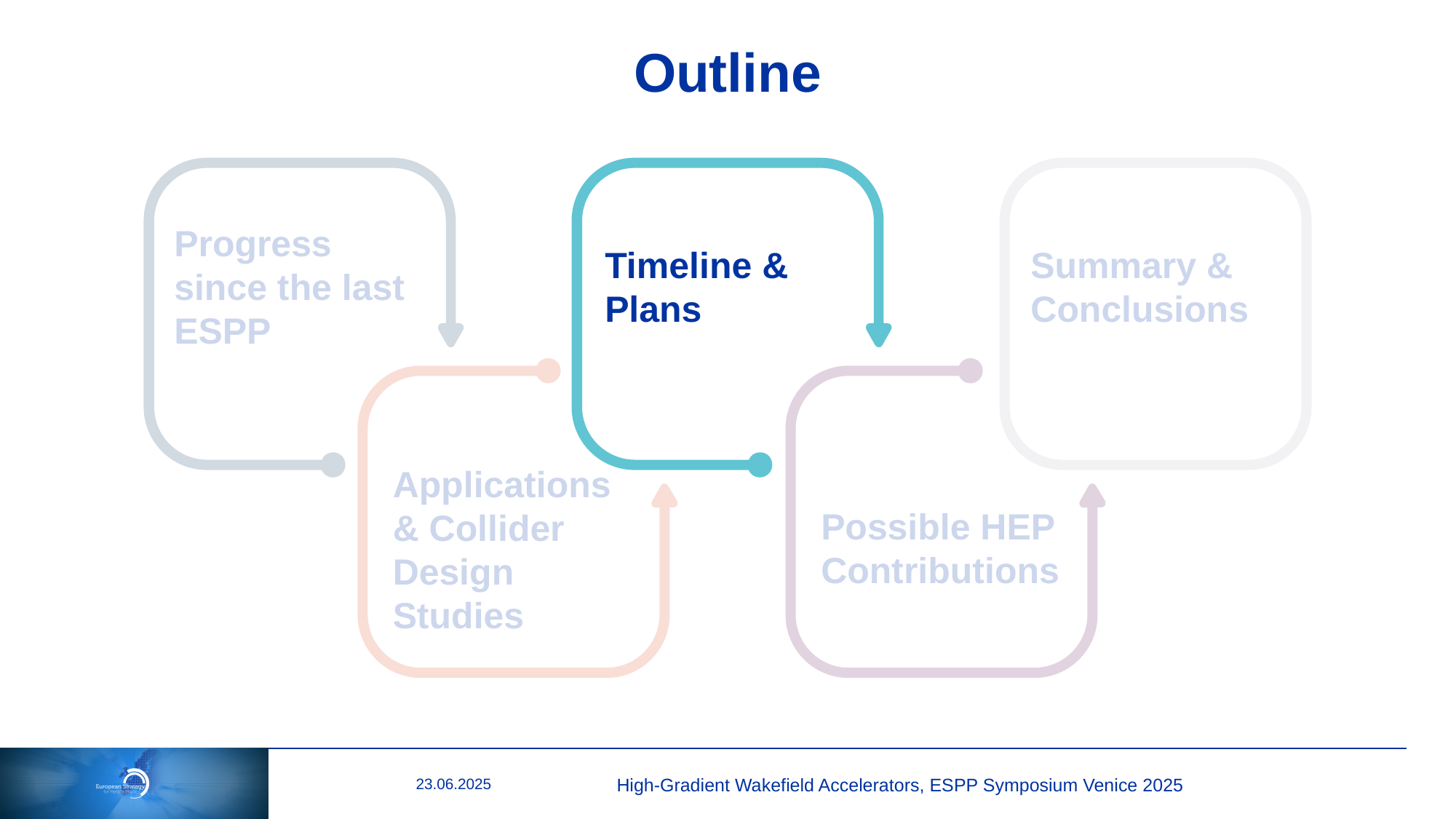

# Outline

Progress since the last ESPP
Summary &
Conclusions
Timeline & Plans

Applications & Collider
Design Studies
Possible HEP Contributions
23.06.2025
High-Gradient Wakefield Accelerators, ESPP Symposium Venice 2025